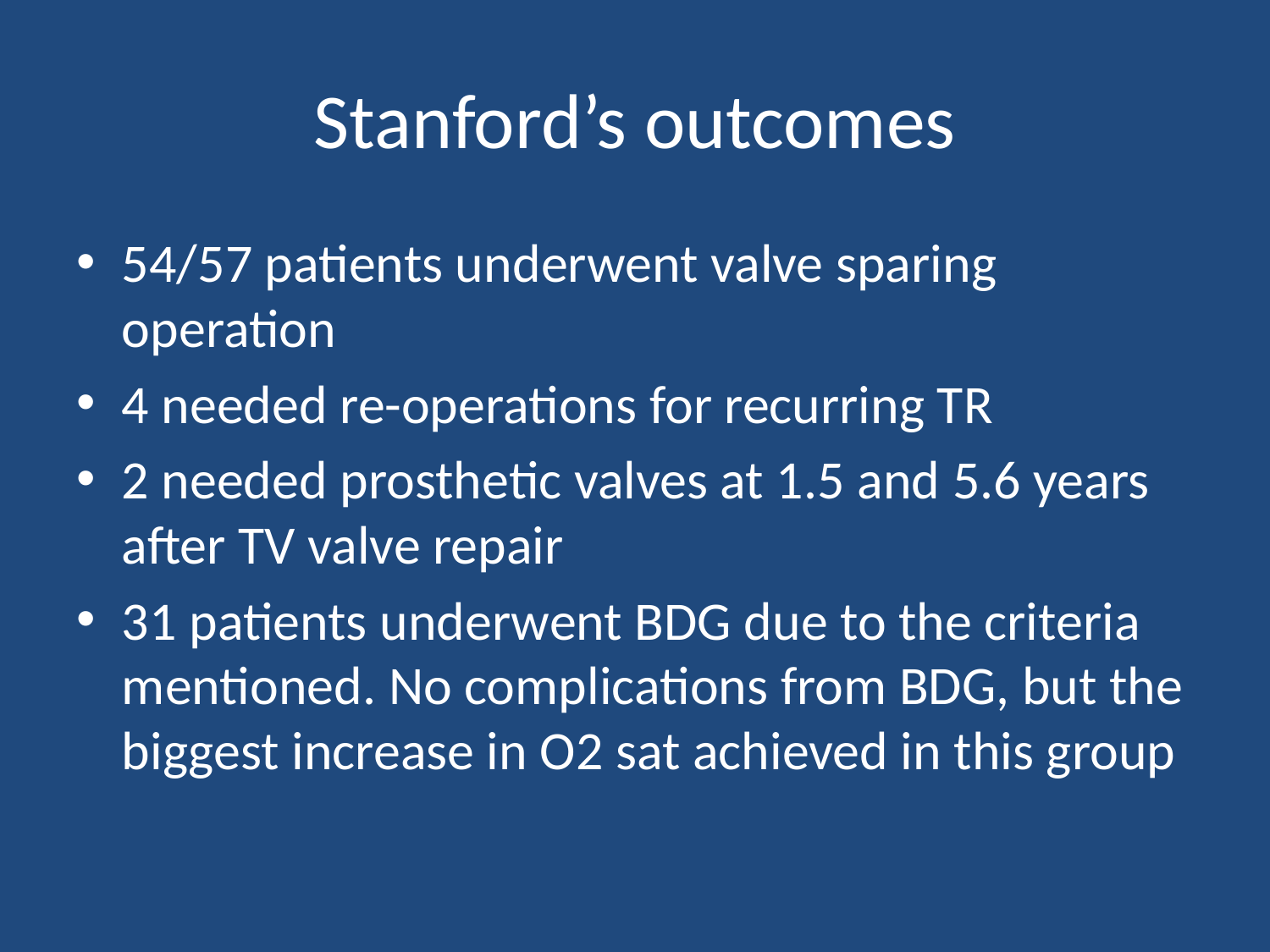

# Stanford’s outcomes
54/57 patients underwent valve sparing operation
4 needed re-operations for recurring TR
2 needed prosthetic valves at 1.5 and 5.6 years after TV valve repair
31 patients underwent BDG due to the criteria mentioned. No complications from BDG, but the biggest increase in O2 sat achieved in this group